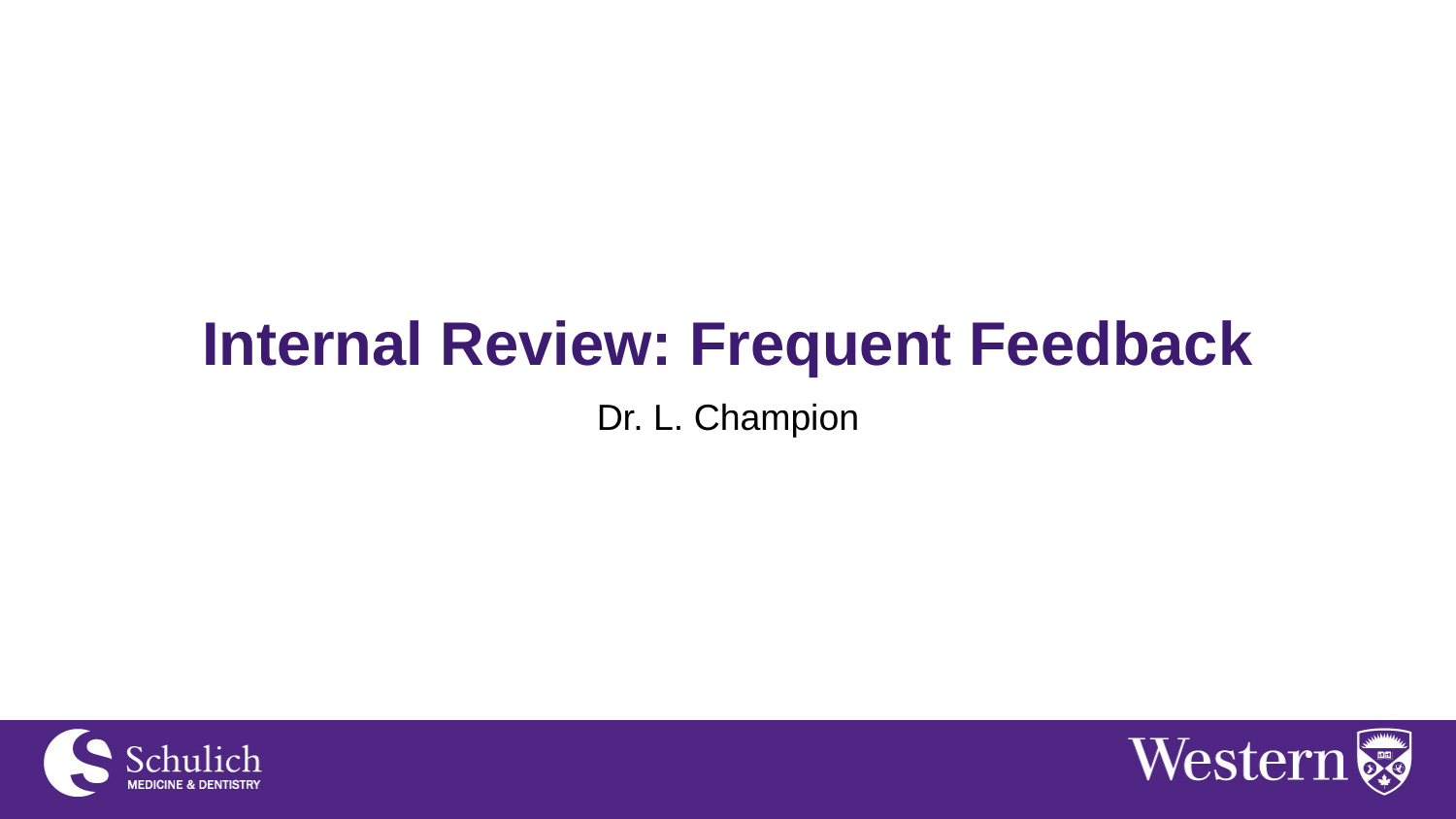

# Internal Review: Frequent Feedback
Dr. L. Champion